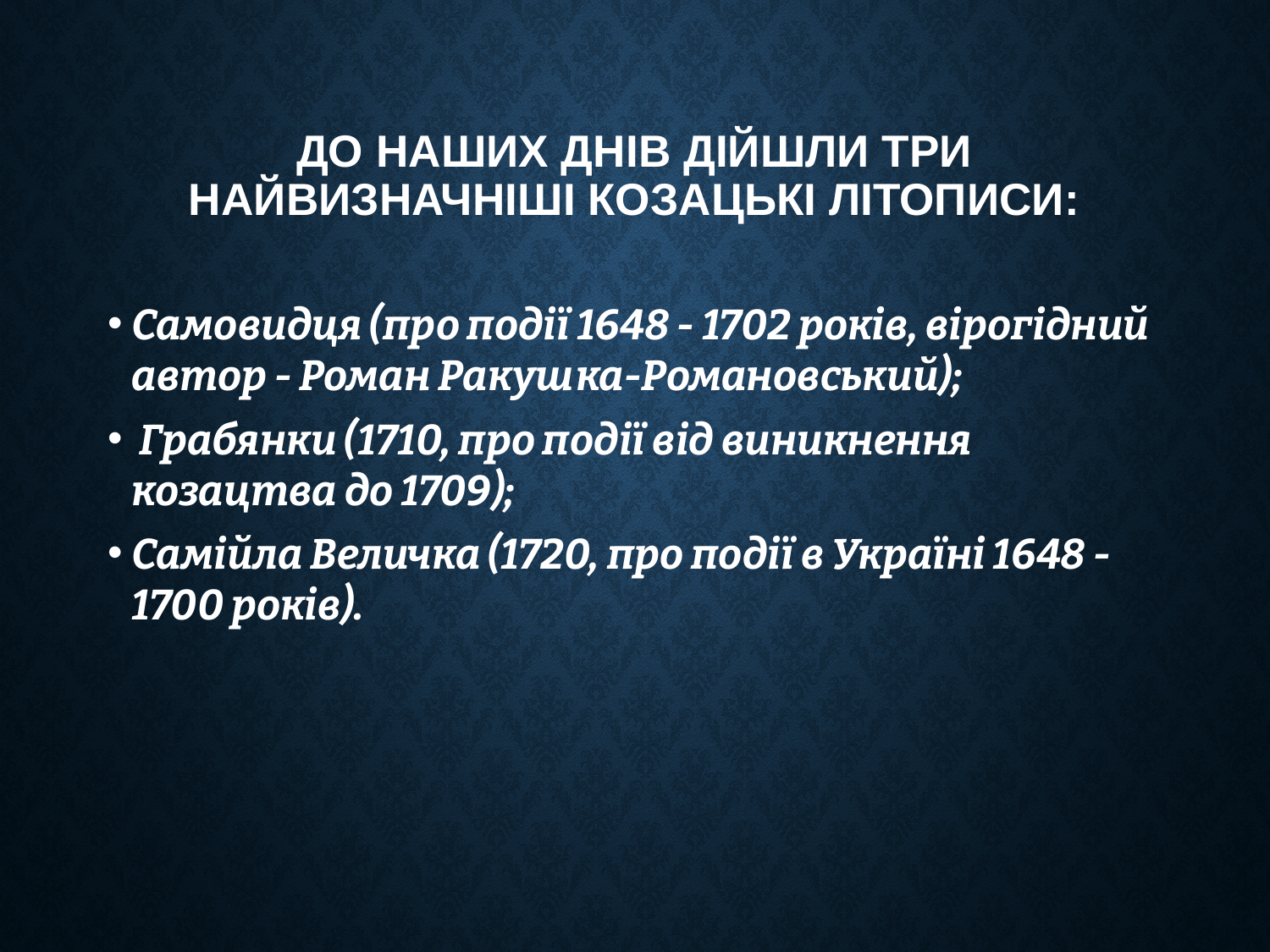

# До наших днів дійшли три найвизначніші козацькі літописи:
Самовидця (про події 1648 - 1702 років, вірогідний автор - Роман Ракушка-Романовський);
 Грабянки (1710, про події від виникнення козацтва до 1709);
Самійла Величка (1720, про події в Україні 1648 - 1700 років).